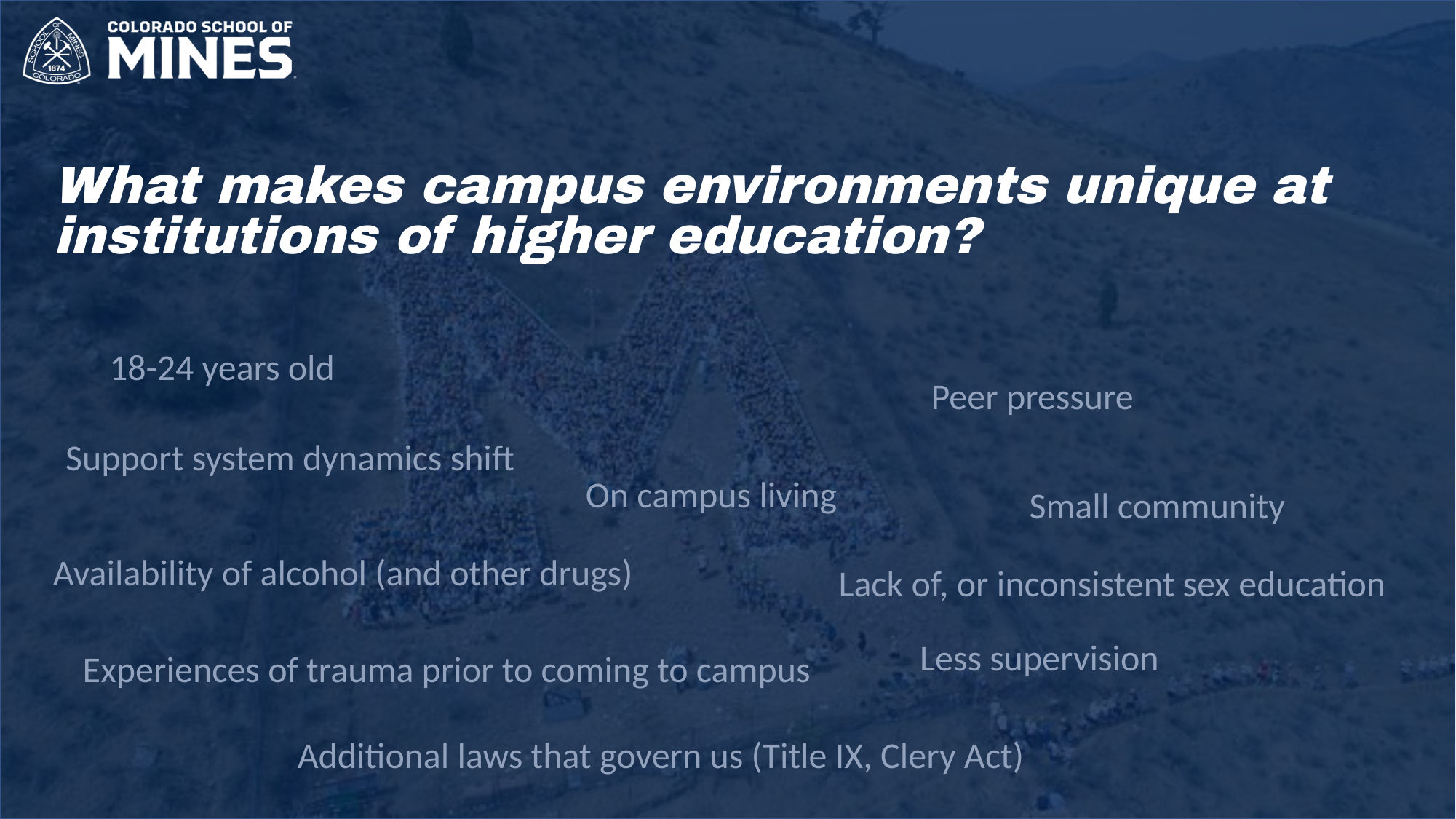

What makes campus environments unique at institutions of higher education?

18-24 years old
Peer pressure
Support system dynamics shift
On campus living
Small community
Availability of alcohol (and other drugs)
Lack of, or inconsistent sex education
Less supervision
Experiences of trauma prior to coming to campus
Additional laws that govern us (Title IX, Clery Act)